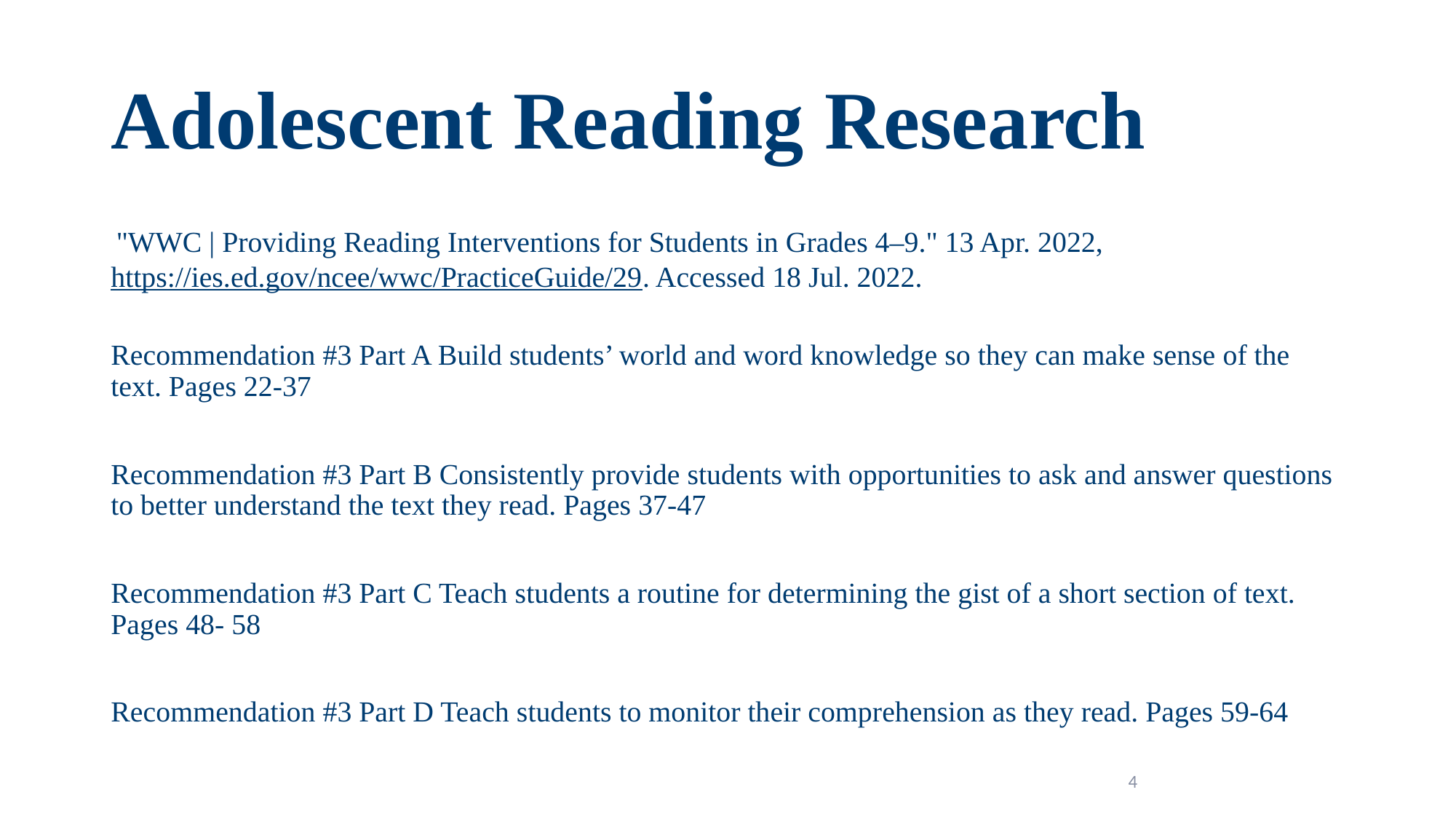

# Adolescent Reading Research
 "WWC | Providing Reading Interventions for Students in Grades 4–9." 13 Apr. 2022, https://ies.ed.gov/ncee/wwc/PracticeGuide/29. Accessed 18 Jul. 2022.

Recommendation #3 Part A Build students’ world and word knowledge so they can make sense of the text. Pages 22-37

Recommendation #3 Part B Consistently provide students with opportunities to ask and answer questions to better understand the text they read. Pages 37-47

Recommendation #3 Part C Teach students a routine for determining the gist of a short section of text. Pages 48- 58

Recommendation #3 Part D Teach students to monitor their comprehension as they read. Pages 59-64

4